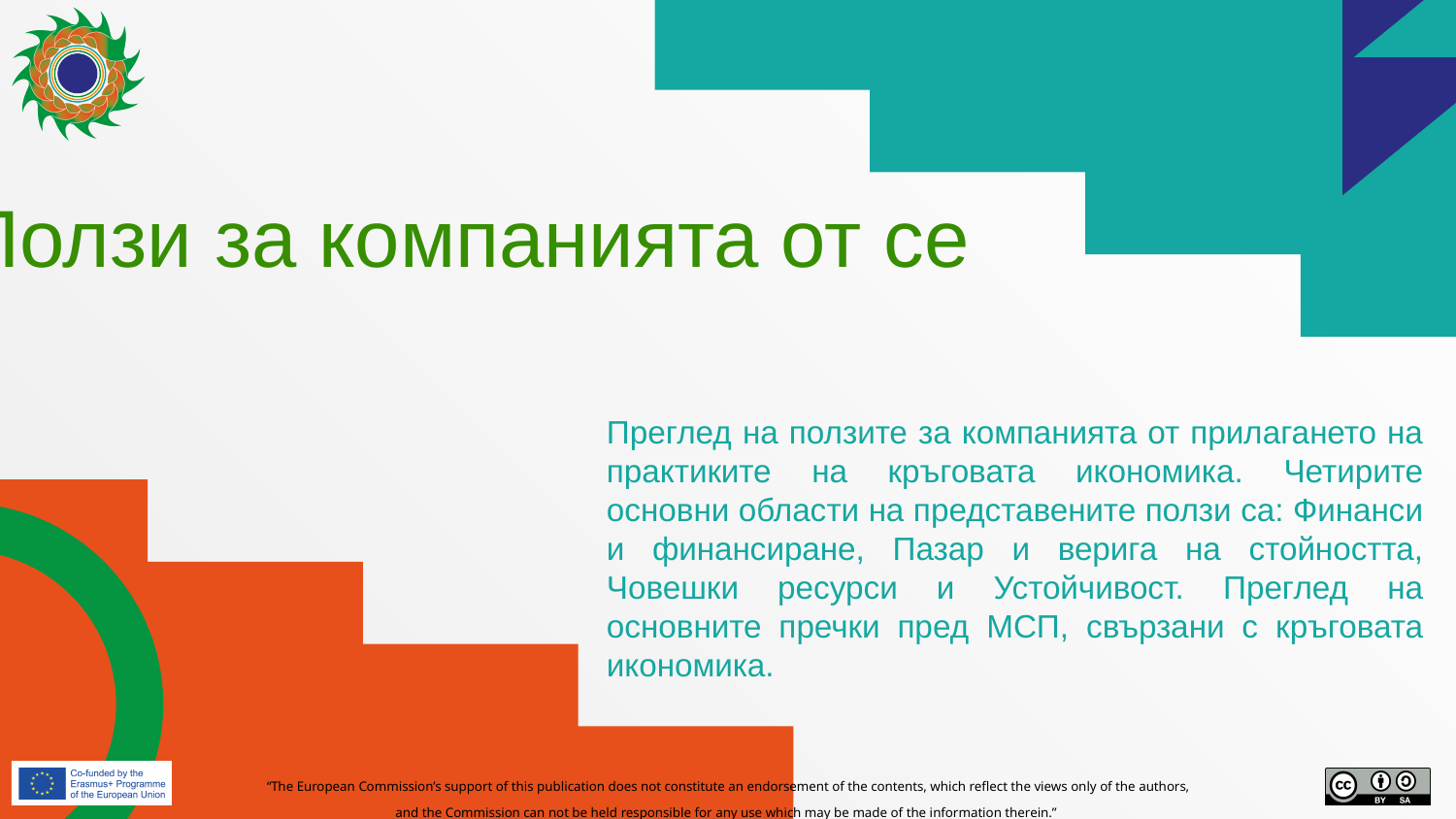

# Ползи за компанията от ce
Преглед на ползите за компанията от прилагането на практиките на кръговата икономика. Четирите основни области на представените ползи са: Финанси и финансиране, Пазар и верига на стойността, Човешки ресурси и Устойчивост. Преглед на основните пречки пред МСП, свързани с кръговата икономика.